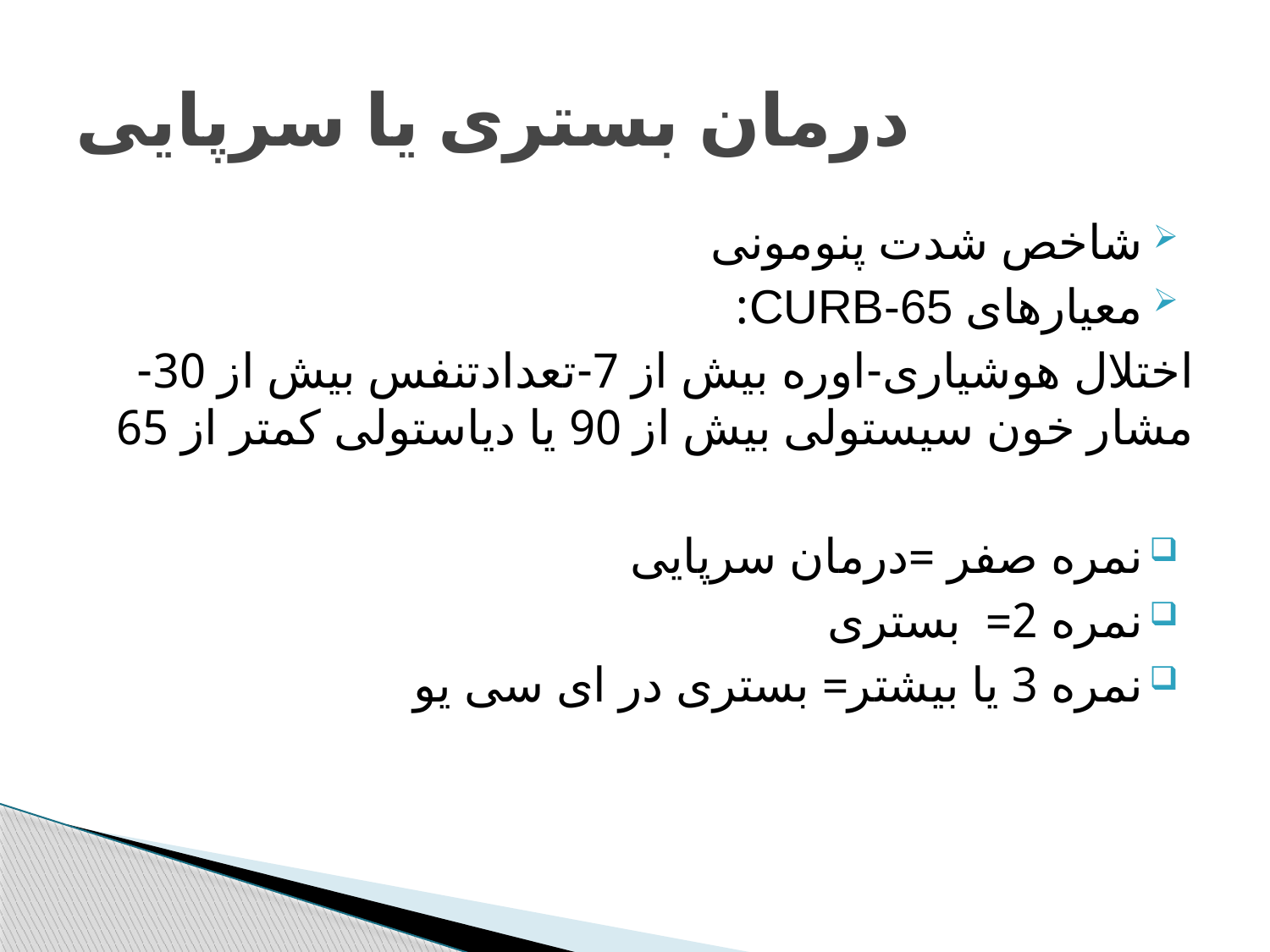

# درمان بستری یا سرپایی
شاخص شدت پنومونی
معیارهای CURB-65:
اختلال هوشیاری-اوره بیش از 7-تعدادتنفس بیش از 30-مشار خون سیستولی بیش از 90 یا دیاستولی کمتر از 65

نمره صفر =درمان سرپایی
نمره 2=  بستری
نمره 3 یا بیشتر= بستری در ای سی یو